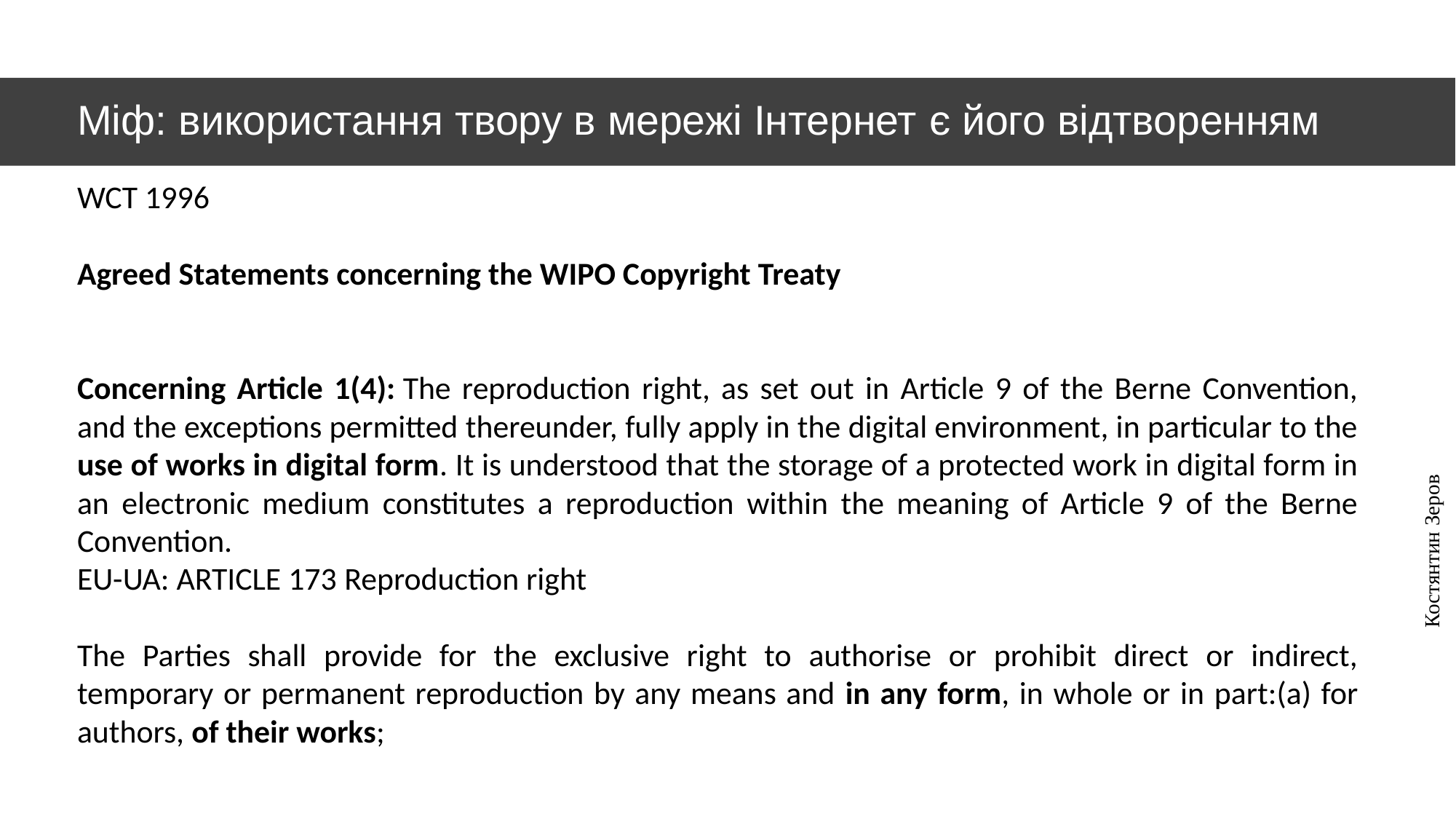

# Міф: використання твору в мережі Інтернет є його відтворенням

WCT 1996

Agreed Statements concerning the WIPO Copyright Treaty

Concerning Article 1(4): The reproduction right, as set out in Article 9 of the Berne Convention, and the exceptions permitted thereunder, fully apply in the digital environment, in particular to the use of works in digital form. It is understood that the storage of a protected work in digital form in an electronic medium constitutes a reproduction within the meaning of Article 9 of the Berne Convention.
Костянтин Зеров
EU-UA: ARTICLE 173 Reproduction right

The Parties shall provide for the exclusive right to authorise or prohibit direct or indirect, temporary or permanent reproduction by any means and in any form, in whole or in part:(a) for authors, of their works;